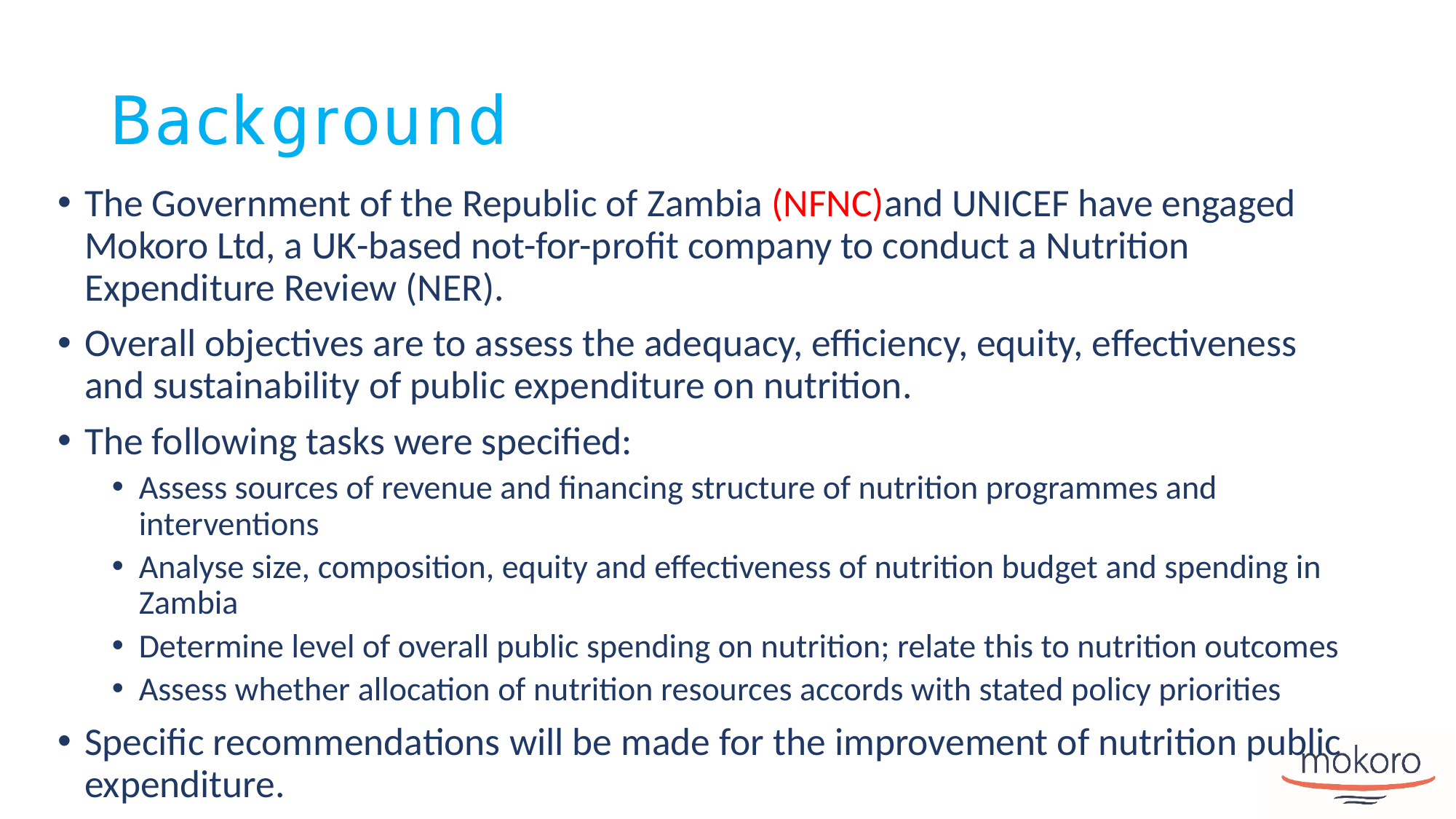

# Background
The Government of the Republic of Zambia (NFNC)and UNICEF have engaged Mokoro Ltd, a UK-based not-for-profit company to conduct a Nutrition Expenditure Review (NER).
Overall objectives are to assess the adequacy, efficiency, equity, effectiveness and sustainability of public expenditure on nutrition.
The following tasks were specified:
Assess sources of revenue and financing structure of nutrition programmes and interventions
Analyse size, composition, equity and effectiveness of nutrition budget and spending in Zambia
Determine level of overall public spending on nutrition; relate this to nutrition outcomes
Assess whether allocation of nutrition resources accords with stated policy priorities
Specific recommendations will be made for the improvement of nutrition public expenditure.